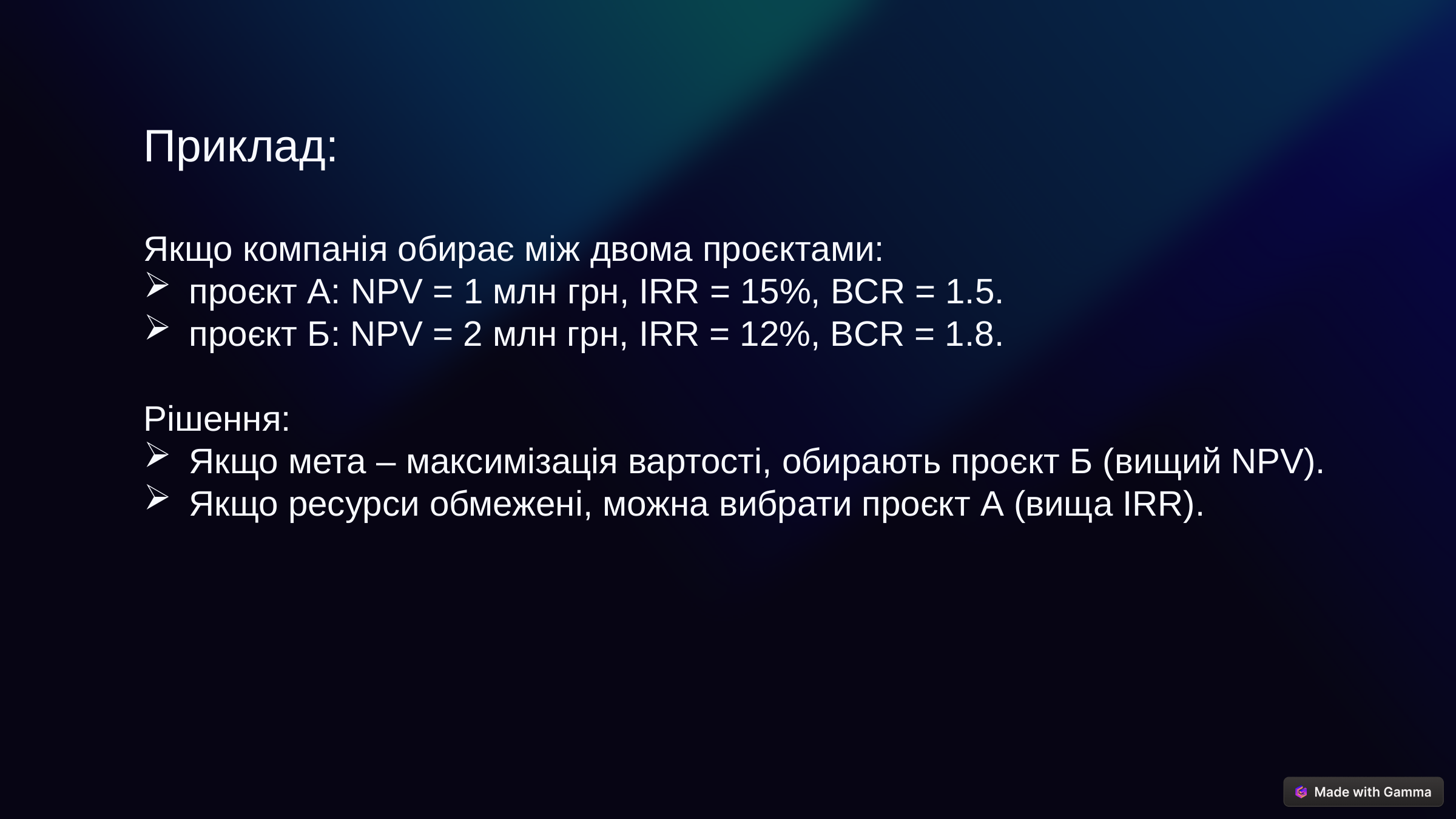

Приклад:

Якщо компанія обирає між двома проєктами:
проєкт А: NPV = 1 млн грн, IRR = 15%, BCR = 1.5.
проєкт Б: NPV = 2 млн грн, IRR = 12%, BCR = 1.8.

Рішення:
Якщо мета – максимізація вартості, обирають проєкт Б (вищий NPV).
Якщо ресурси обмежені, можна вибрати проєкт А (вища IRR).